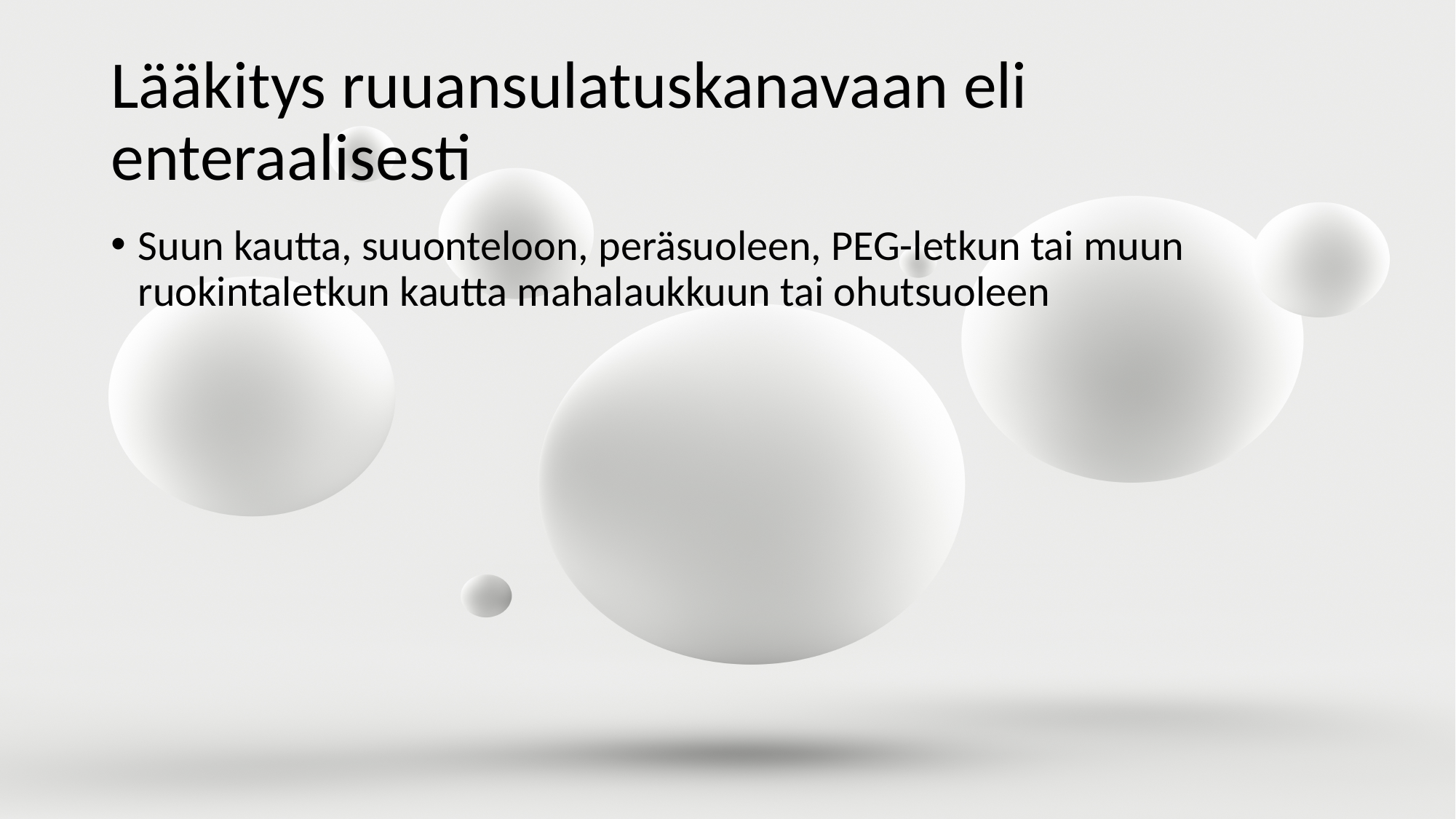

# Lääkitys ruuansulatuskanavaan eli enteraalisesti
Suun kautta, suuonteloon, peräsuoleen, PEG-letkun tai muun ruokintaletkun kautta mahalaukkuun tai ohutsuoleen